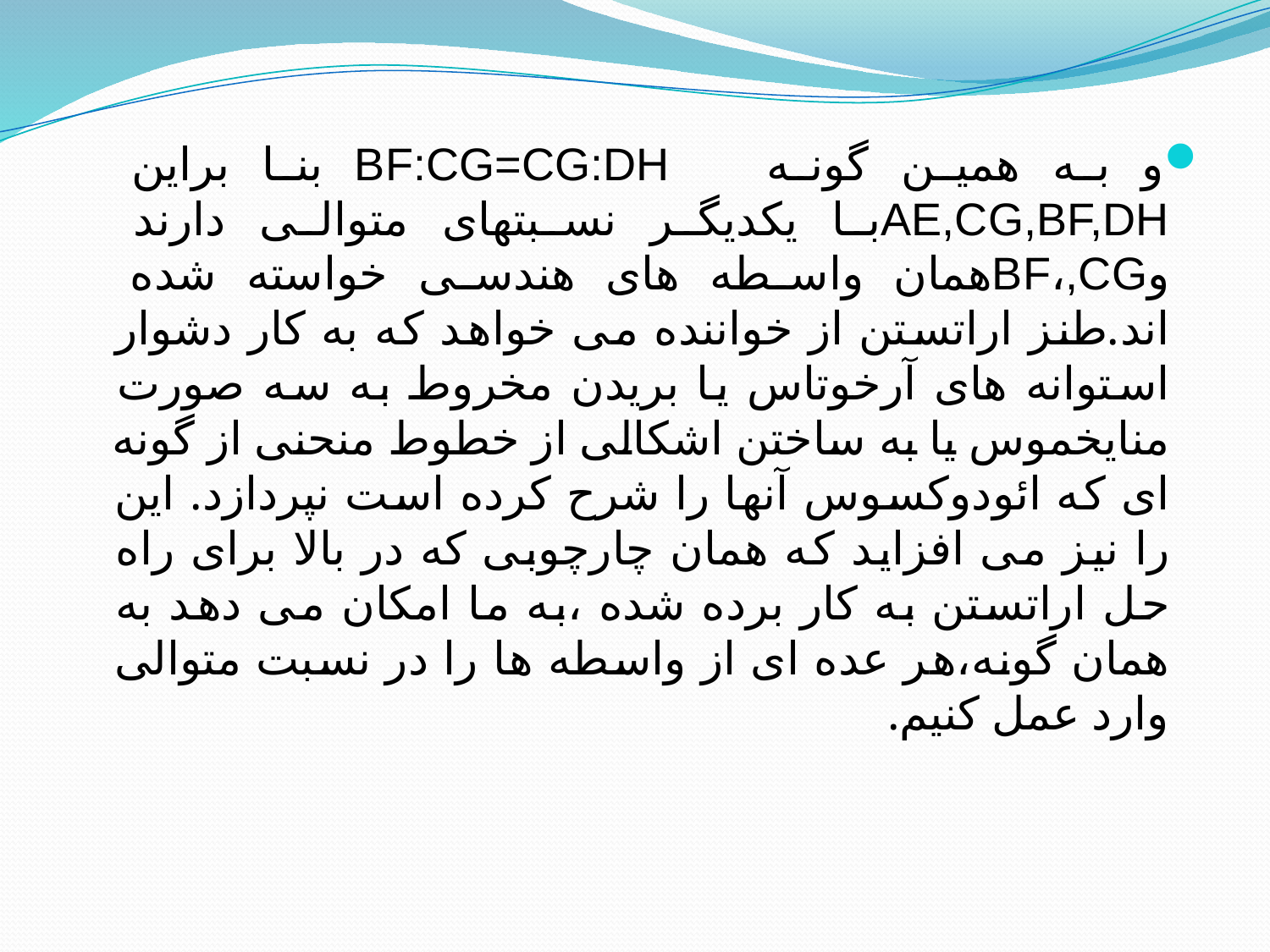

و به همین گونه   BF:CG=CG:DH بنا براین AE,CG,BF,DHبا یکدیگر نسبتهای متوالی دارند وBF،,CGهمان واسطه های هندسی خواسته شده اند.طنز اراتستن از خواننده می خواهد که به کار دشوار استوانه های آرخوتاس یا بریدن مخروط به سه صورت منایخموس یا به ساختن اشکالی از خطوط منحنی از گونه ای که ائودوکسوس آنها را شرح کرده است نپردازد. این را نیز می افزاید که همان چارچوبی که در بالا برای راه حل اراتستن به کار برده شده ،به ما امکان می دهد به همان گونه،هر عده ای از واسطه ها را در نسبت متوالی وارد عمل کنیم.